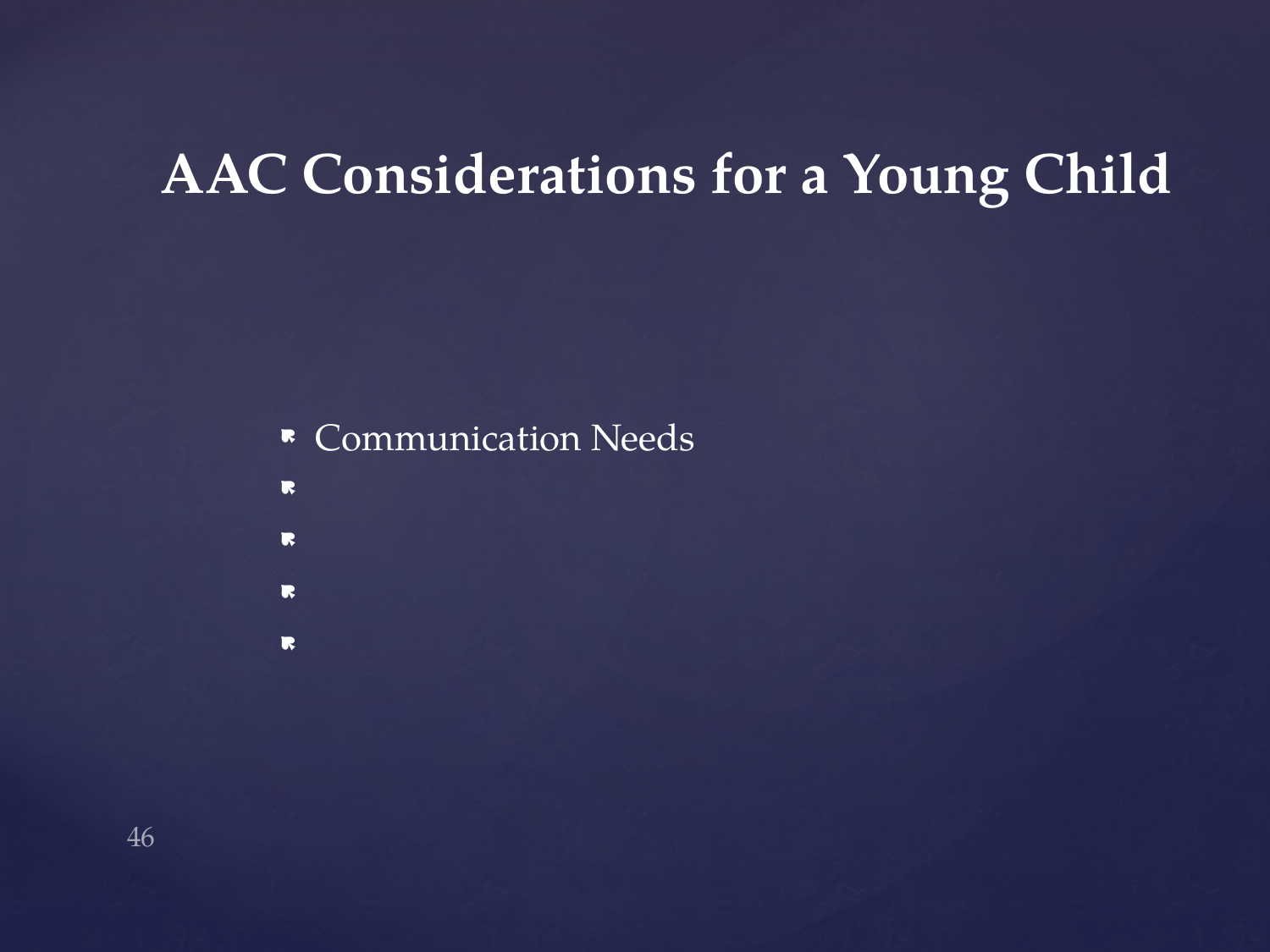

# AAC Considerations for a Young Child
Communication Needs

46